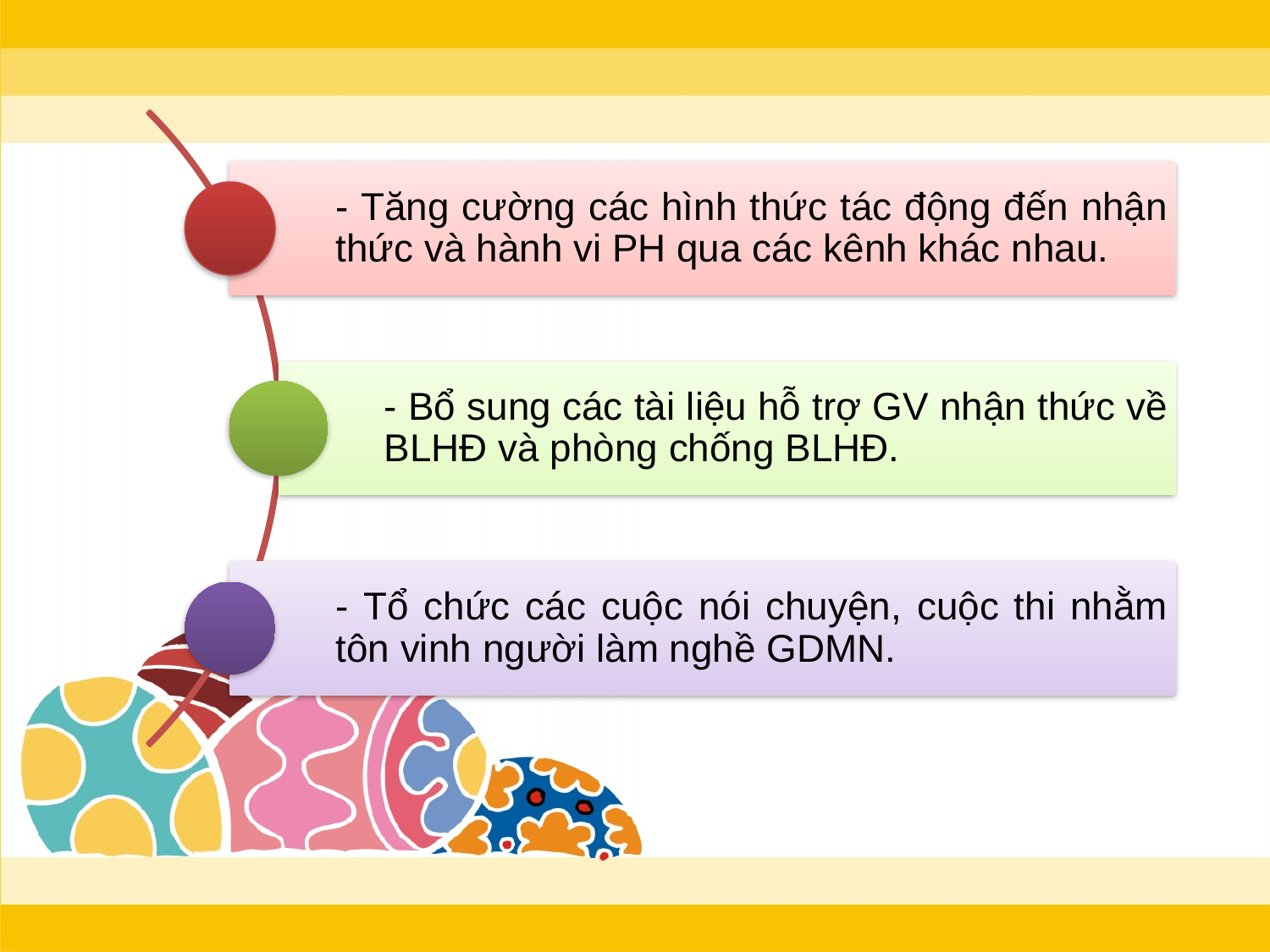

- Tăng cường các hình thức tác động đến nhận thức và hành vi PH qua các kênh khác nhau.
- Bổ sung các tài liệu hỗ trợ GV nhận thức về BLHĐ và phòng chống BLHĐ.
- Tổ chức các cuộc nói chuyện, cuộc thi nhằm tôn vinh người làm nghề GDMN.